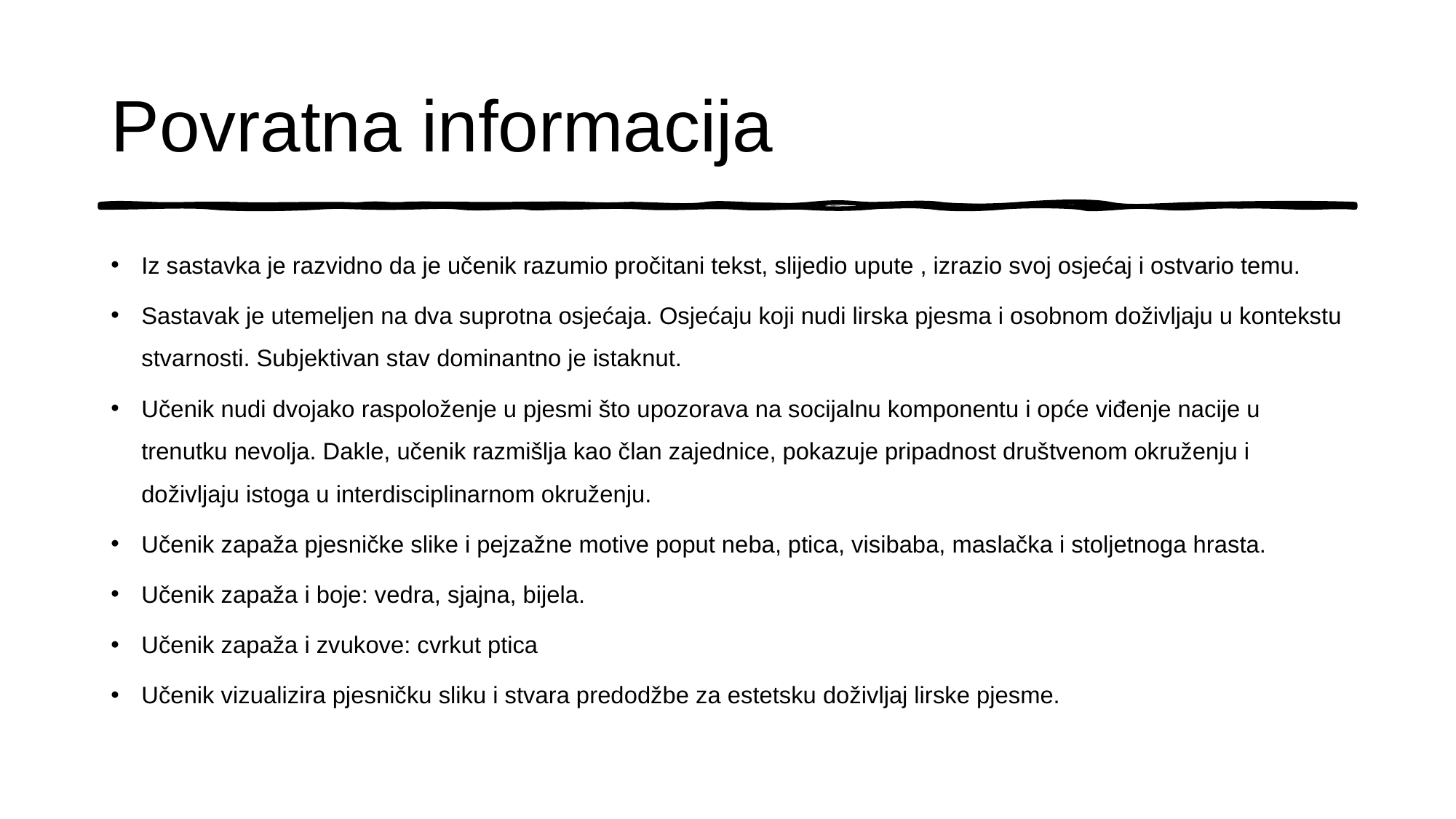

# Povratna informacija
Iz sastavka je razvidno da je učenik razumio pročitani tekst, slijedio upute , izrazio svoj osjećaj i ostvario temu.
Sastavak je utemeljen na dva suprotna osjećaja. Osjećaju koji nudi lirska pjesma i osobnom doživljaju u kontekstu stvarnosti. Subjektivan stav dominantno je istaknut.
Učenik nudi dvojako raspoloženje u pjesmi što upozorava na socijalnu komponentu i opće viđenje nacije u trenutku nevolja. Dakle, učenik razmišlja kao član zajednice, pokazuje pripadnost društvenom okruženju i doživljaju istoga u interdisciplinarnom okruženju.
Učenik zapaža pjesničke slike i pejzažne motive poput neba, ptica, visibaba, maslačka i stoljetnoga hrasta.
Učenik zapaža i boje: vedra, sjajna, bijela.
Učenik zapaža i zvukove: cvrkut ptica
Učenik vizualizira pjesničku sliku i stvara predodžbe za estetsku doživljaj lirske pjesme.